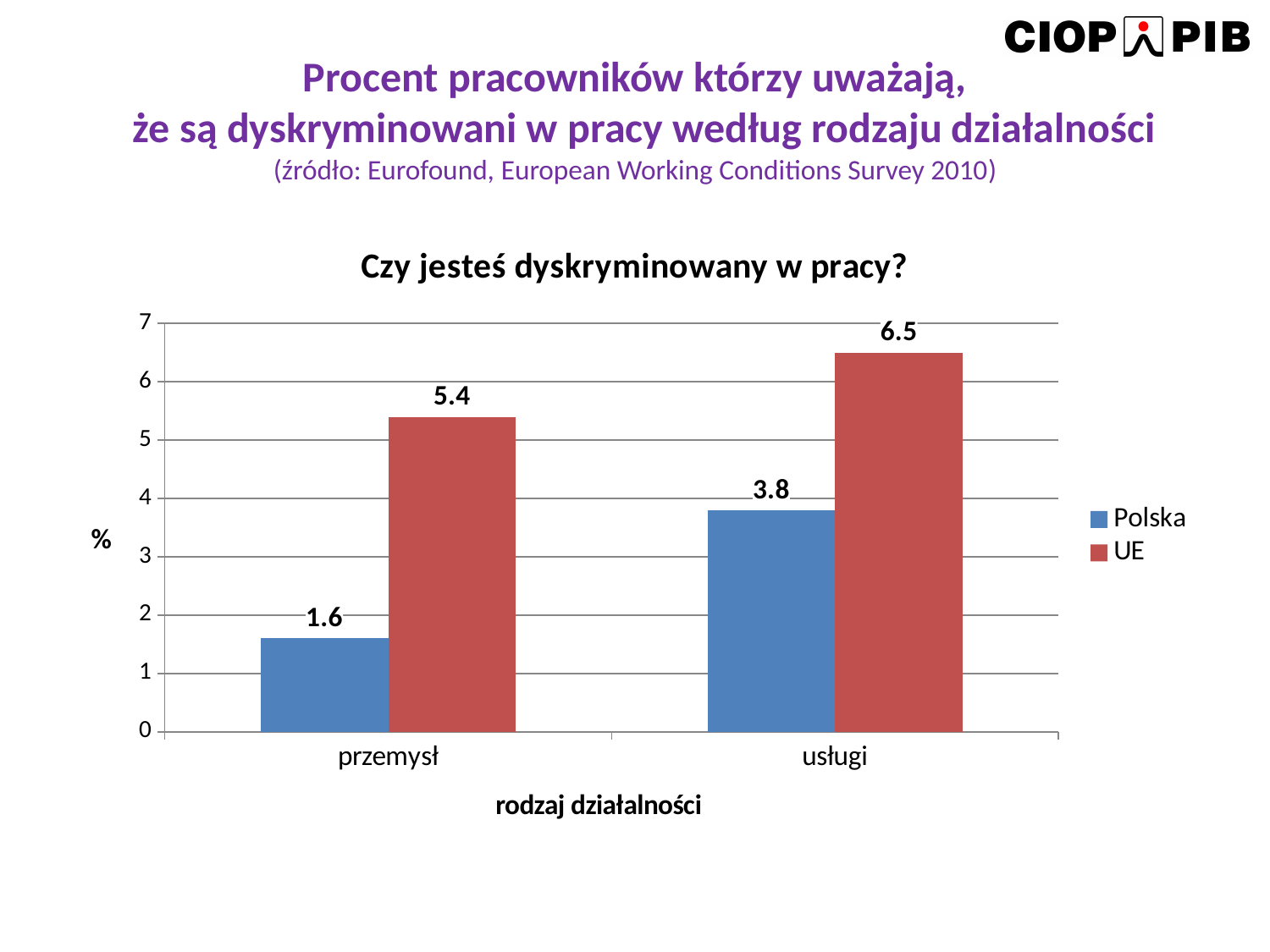

# Procent pracowników którzy uważają, że są dyskryminowani w pracy według rodzaju działalności (źródło: Eurofound, European Working Conditions Survey 2010)

### Chart: Czy jesteś dyskryminowany w pracy?

| Category | Polska | UE |
|---|---|---|
| przemysł | 1.6 | 5.4 |
| usługi | 3.8 | 6.5 |